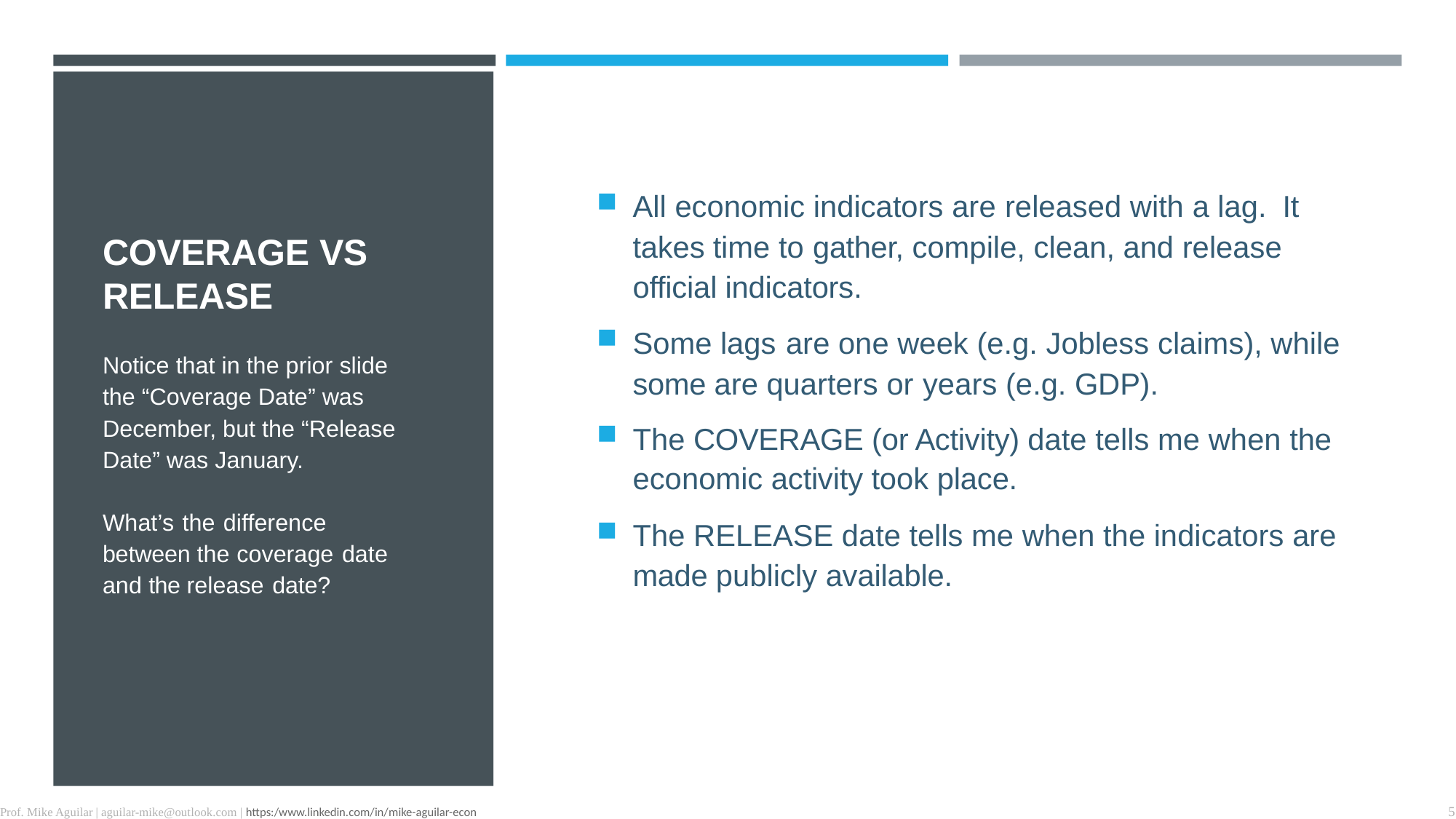

COVERAGE VS
RELEASE
Notice that in the prior slide the “Coverage Date” was December, but the “Release Date” was January.
What’s the difference between the coverage date and the release date?

All economic indicators are released with a lag. It takes time to gather, compile, clean, and release official indicators.
Some lags are one week (e.g. Jobless claims), while some are quarters or years (e.g. GDP).
The COVERAGE (or Activity) date tells me when the economic activity took place.
The RELEASE date tells me when the indicators are made publicly available.
5
Prof. Mike Aguilar | aguilar-mike@outlook.com | https:/www.linkedin.com/in/mike-aguilar-econ